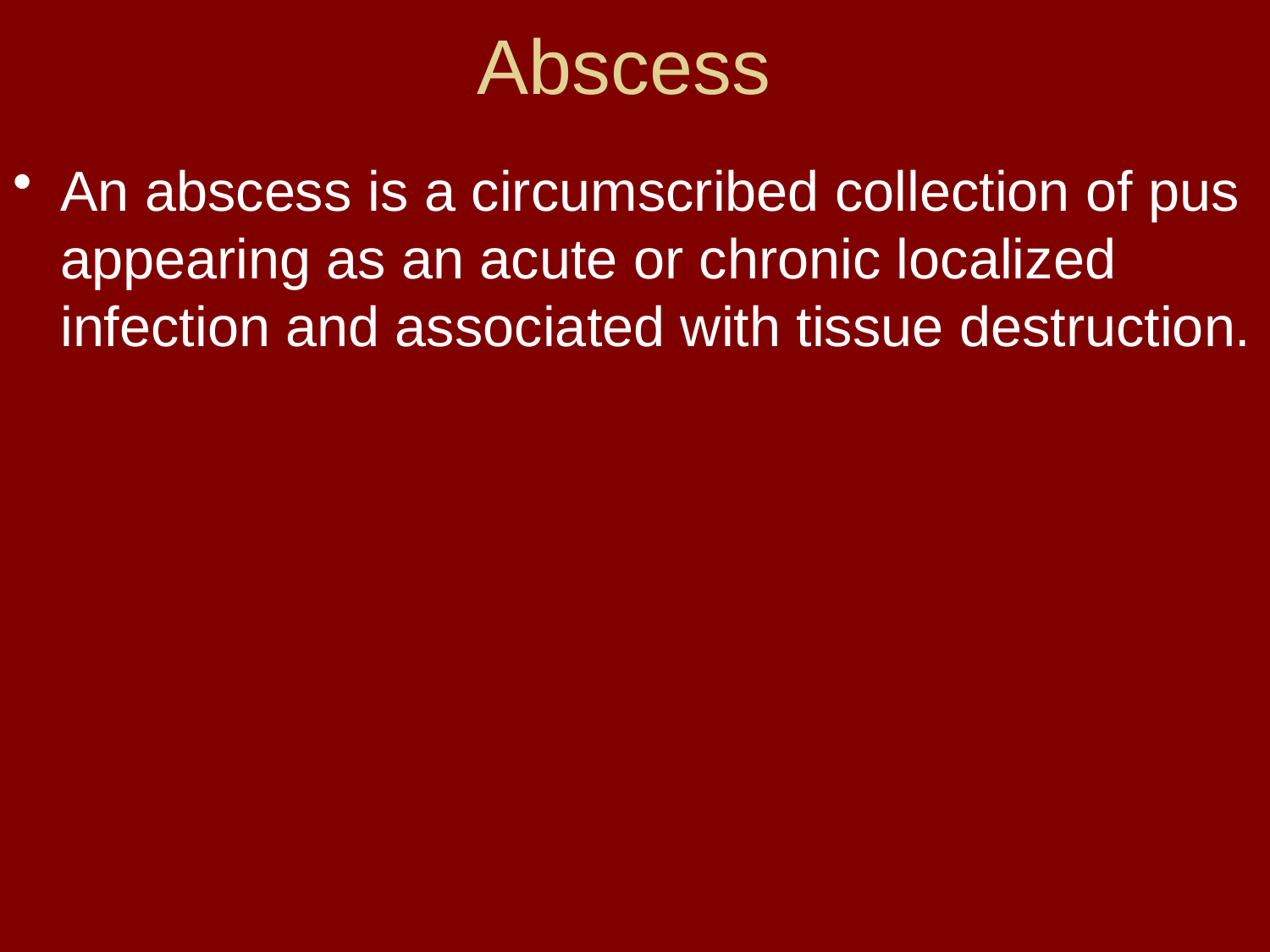

# Abscess
An abscess is a circumscribed collection of pus appearing as an acute or chronic localized infection and associated with tissue destruction.